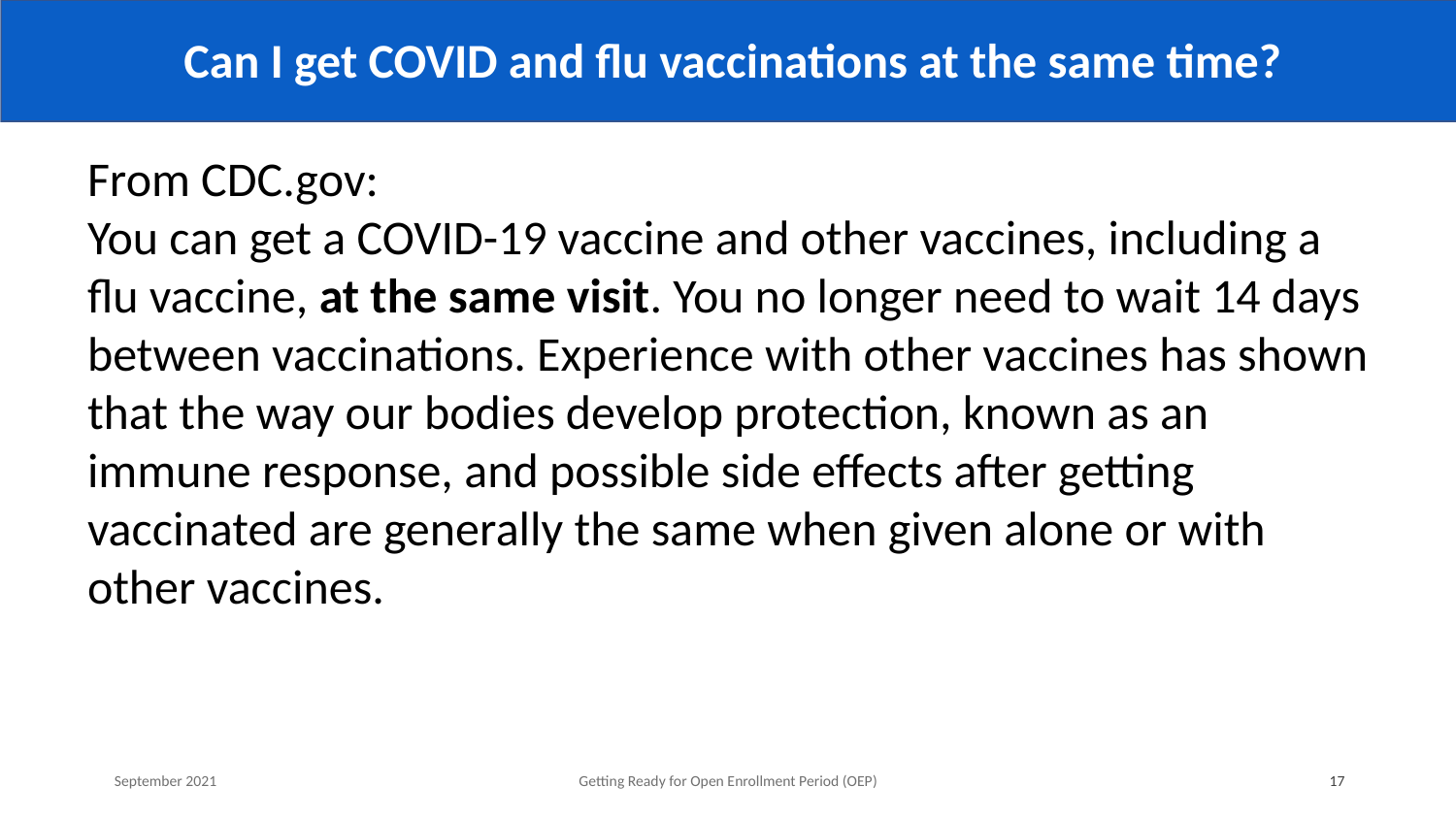

# Can I get COVID and flu vaccinations at the same time?
From CDC.gov:
You can get a COVID-19 vaccine and other vaccines, including a flu vaccine, at the same visit. You no longer need to wait 14 days between vaccinations. Experience with other vaccines has shown that the way our bodies develop protection, known as an immune response, and possible side effects after getting vaccinated are generally the same when given alone or with other vaccines.
September 2021
Getting Ready for Open Enrollment Period (OEP)